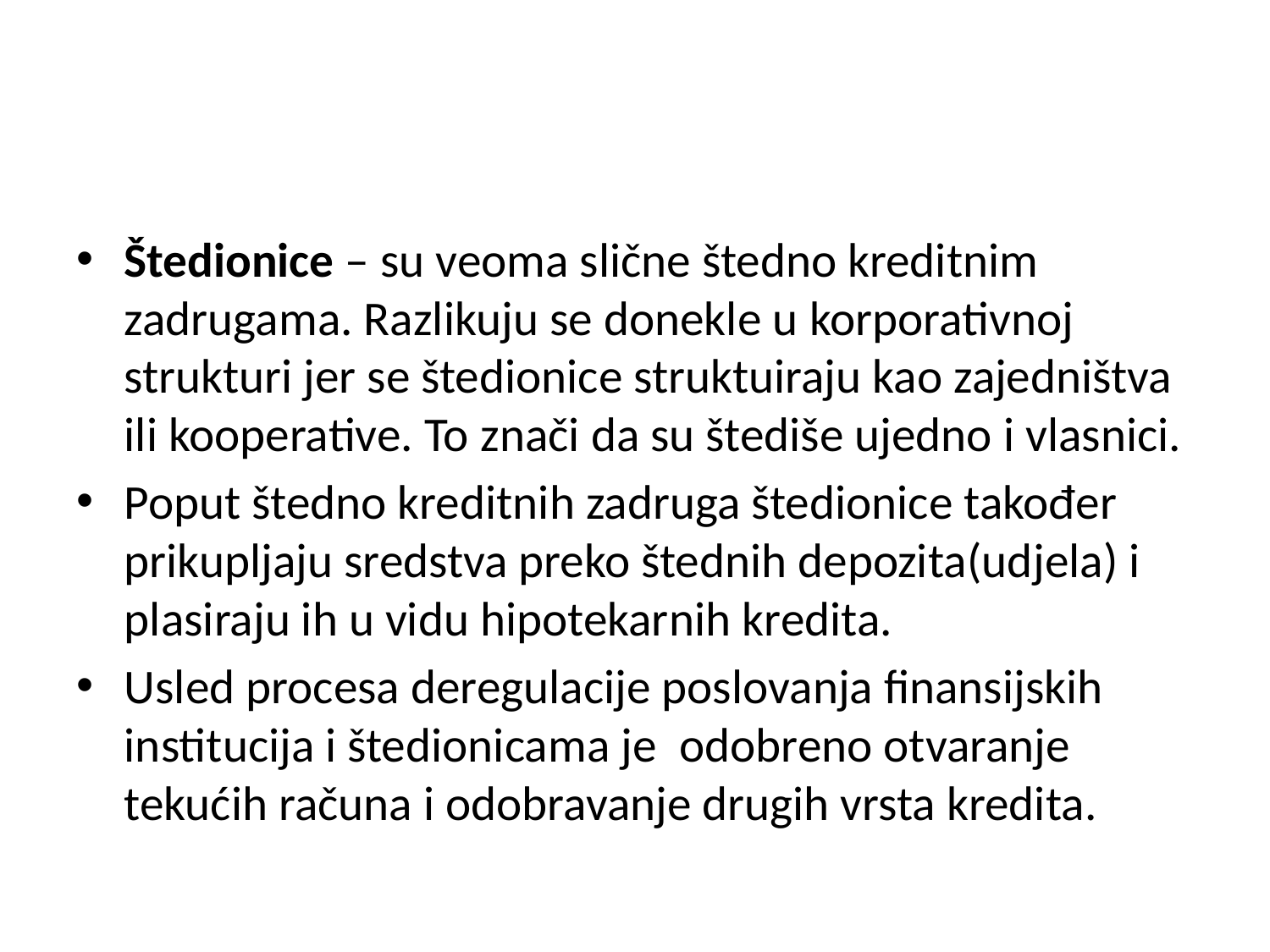

Štedionice – su veoma slične štedno kreditnim zadrugama. Razlikuju se donekle u korporativnoj strukturi jer se štedionice struktuiraju kao zajedništva ili kooperative. To znači da su štediše ujedno i vlasnici.
Poput štedno kreditnih zadruga štedionice također prikupljaju sredstva preko štednih depozita(udjela) i plasiraju ih u vidu hipotekarnih kredita.
Usled procesa deregulacije poslovanja finansijskih institucija i štedionicama je  odobreno otvaranje tekućih računa i odobravanje drugih vrsta kredita.